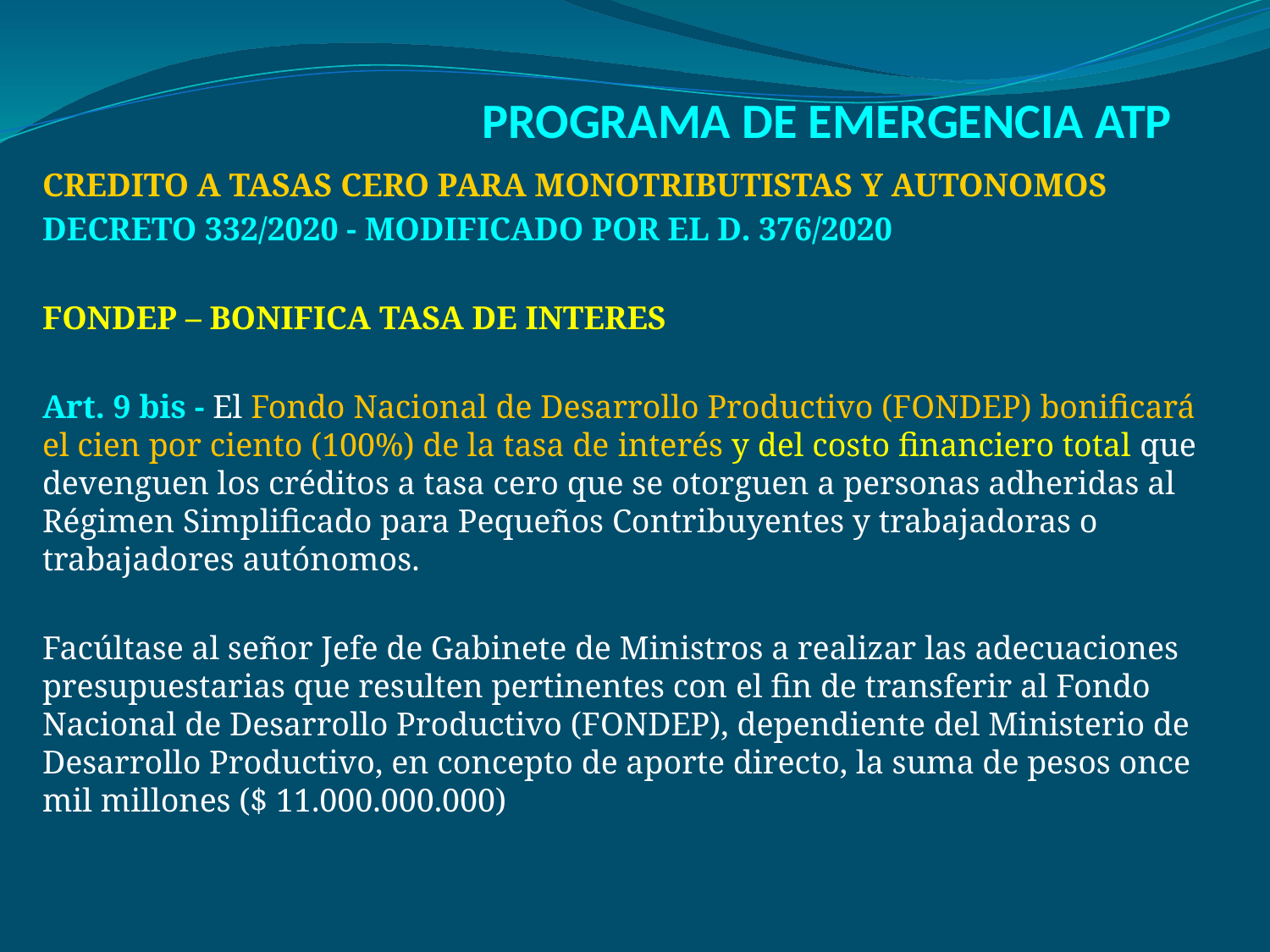

# PROGRAMA DE EMERGENCIA ATP
CREDITO A TASAS CERO PARA MONOTRIBUTISTAS Y AUTONOMOS
DECRETO 332/2020 - MODIFICADO POR EL D. 376/2020

FONDEP – BONIFICA TASA DE INTERES

Art. 9 bis - El Fondo Nacional de Desarrollo Productivo (FONDEP) bonificará el cien por ciento (100%) de la tasa de interés y del costo financiero total que devenguen los créditos a tasa cero que se otorguen a personas adheridas al Régimen Simplificado para Pequeños Contribuyentes y trabajadoras o trabajadores autónomos.

Facúltase al señor Jefe de Gabinete de Ministros a realizar las adecuaciones presupuestarias que resulten pertinentes con el fin de transferir al Fondo Nacional de Desarrollo Productivo (FONDEP), dependiente del Ministerio de Desarrollo Productivo, en concepto de aporte directo, la suma de pesos once mil millones ($ 11.000.000.000)